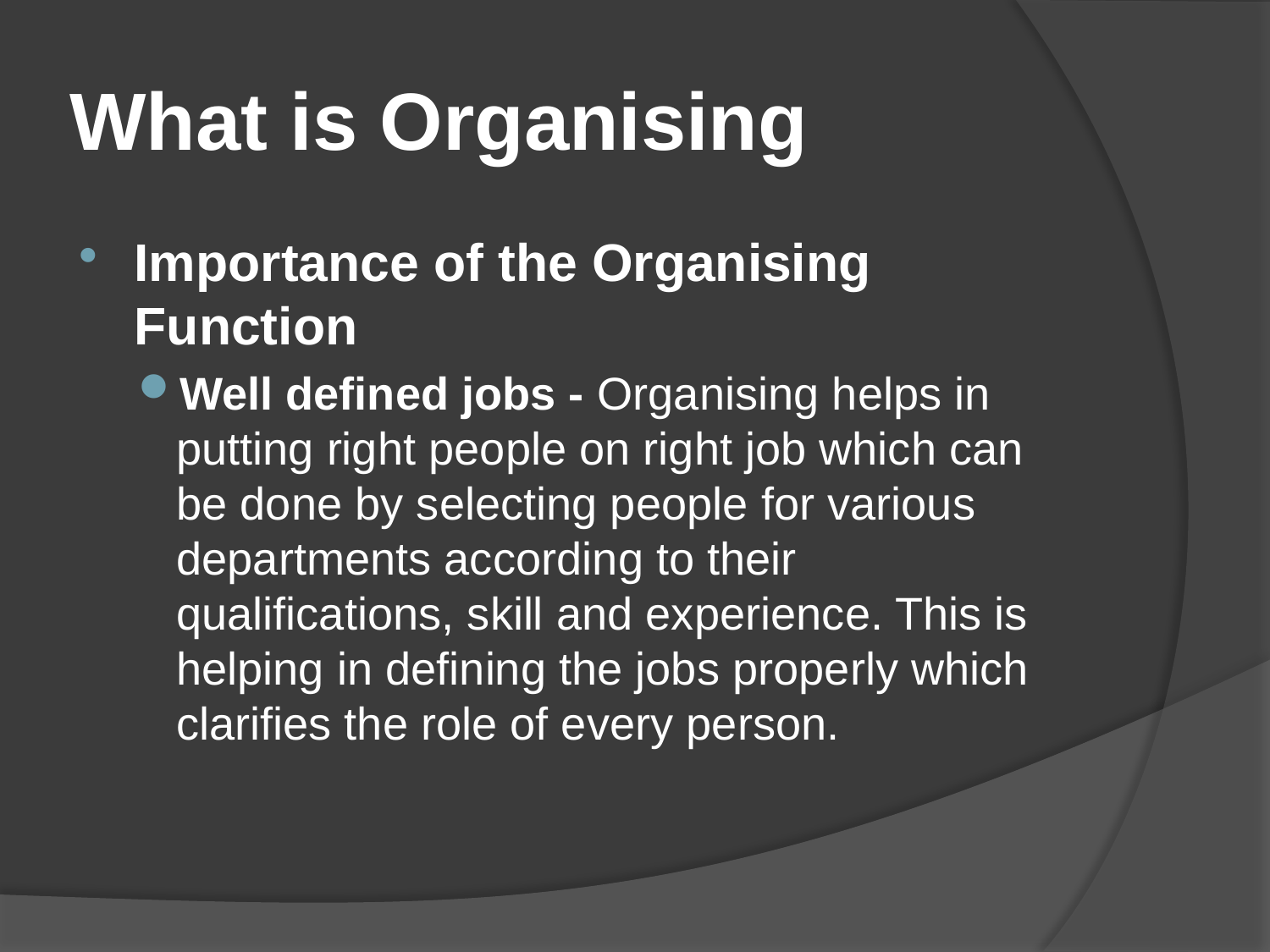

# What is Organising
Importance of the Organising Function
Well defined jobs - Organising helps in putting right people on right job which can be done by selecting people for various departments according to their qualifications, skill and experience. This is helping in defining the jobs properly which clarifies the role of every person.